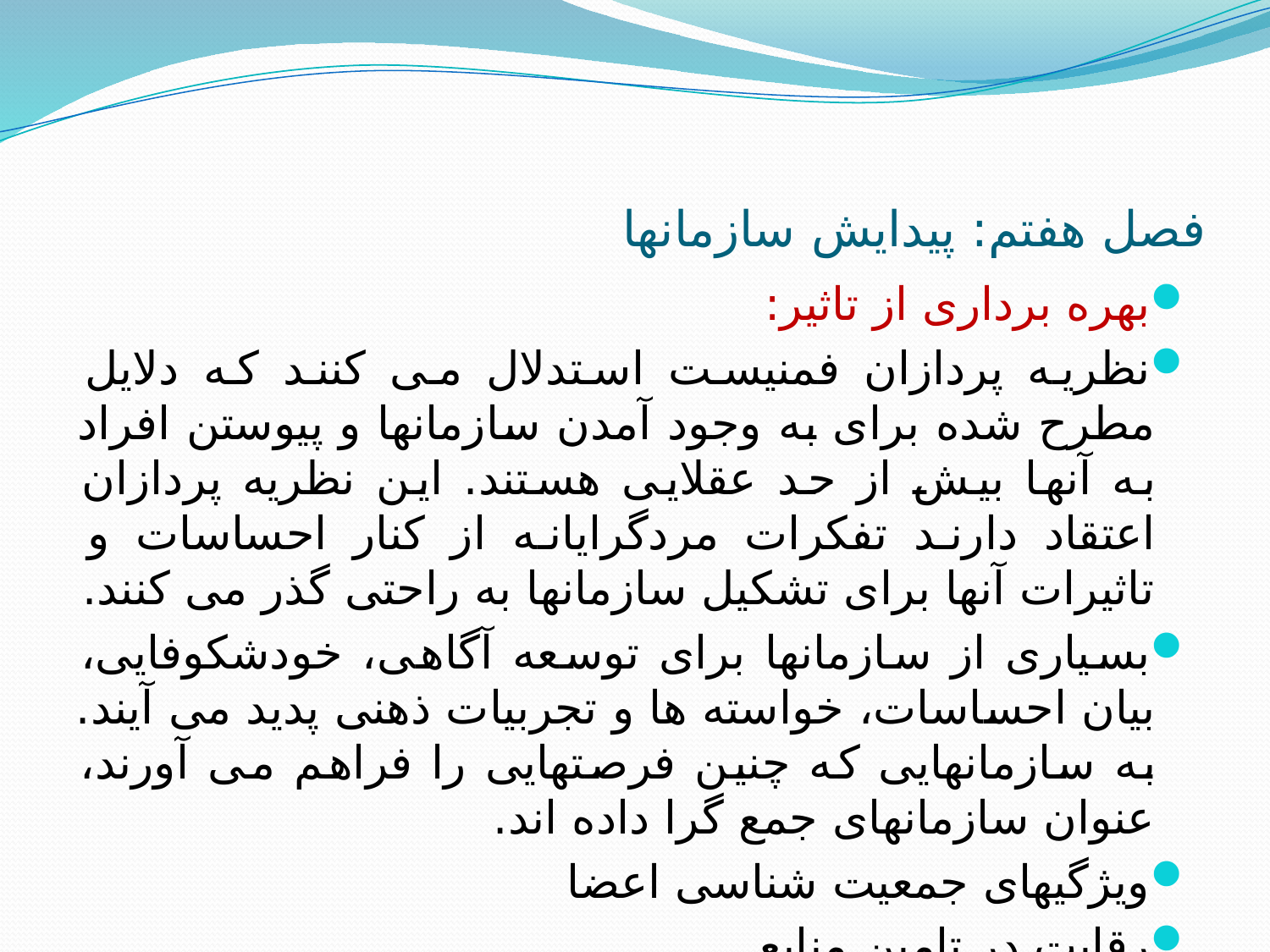

# فصل هفتم: پیدایش سازمانها
بهره برداری از تاثیر:
نظریه پردازان فمنیست استدلال می کنند که دلایل مطرح شده برای به وجود آمدن سازمانها و پیوستن افراد به آنها بیش از حد عقلایی هستند. این نظریه پردازان اعتقاد دارند تفکرات مردگرایانه از کنار احساسات و تاثیرات آنها برای تشکیل سازمانها به راحتی گذر می کنند.
بسیاری از سازمانها برای توسعه آگاهی، خودشکوفایی، بیان احساسات، خواسته ها و تجربیات ذهنی پدید می آیند. به سازمانهایی که چنین فرصتهایی را فراهم می آورند، عنوان سازمانهای جمع گرا داده اند.
ویژگیهای جمعیت شناسی اعضا
رقابت در تامین منابع